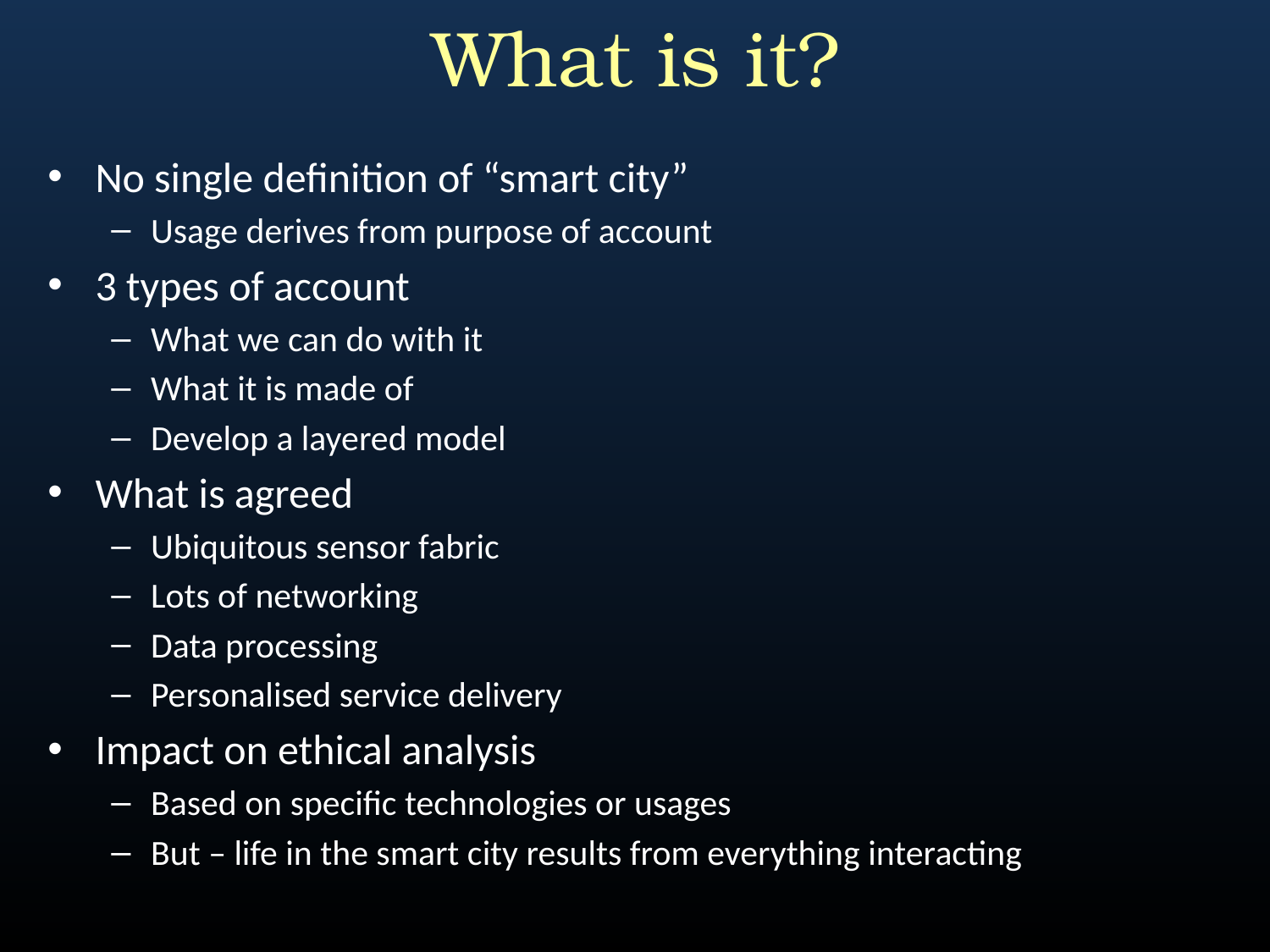

# What is it?
No single definition of “smart city”
Usage derives from purpose of account
3 types of account
What we can do with it
What it is made of
Develop a layered model
What is agreed
Ubiquitous sensor fabric
Lots of networking
Data processing
Personalised service delivery
Impact on ethical analysis
Based on specific technologies or usages
But – life in the smart city results from everything interacting